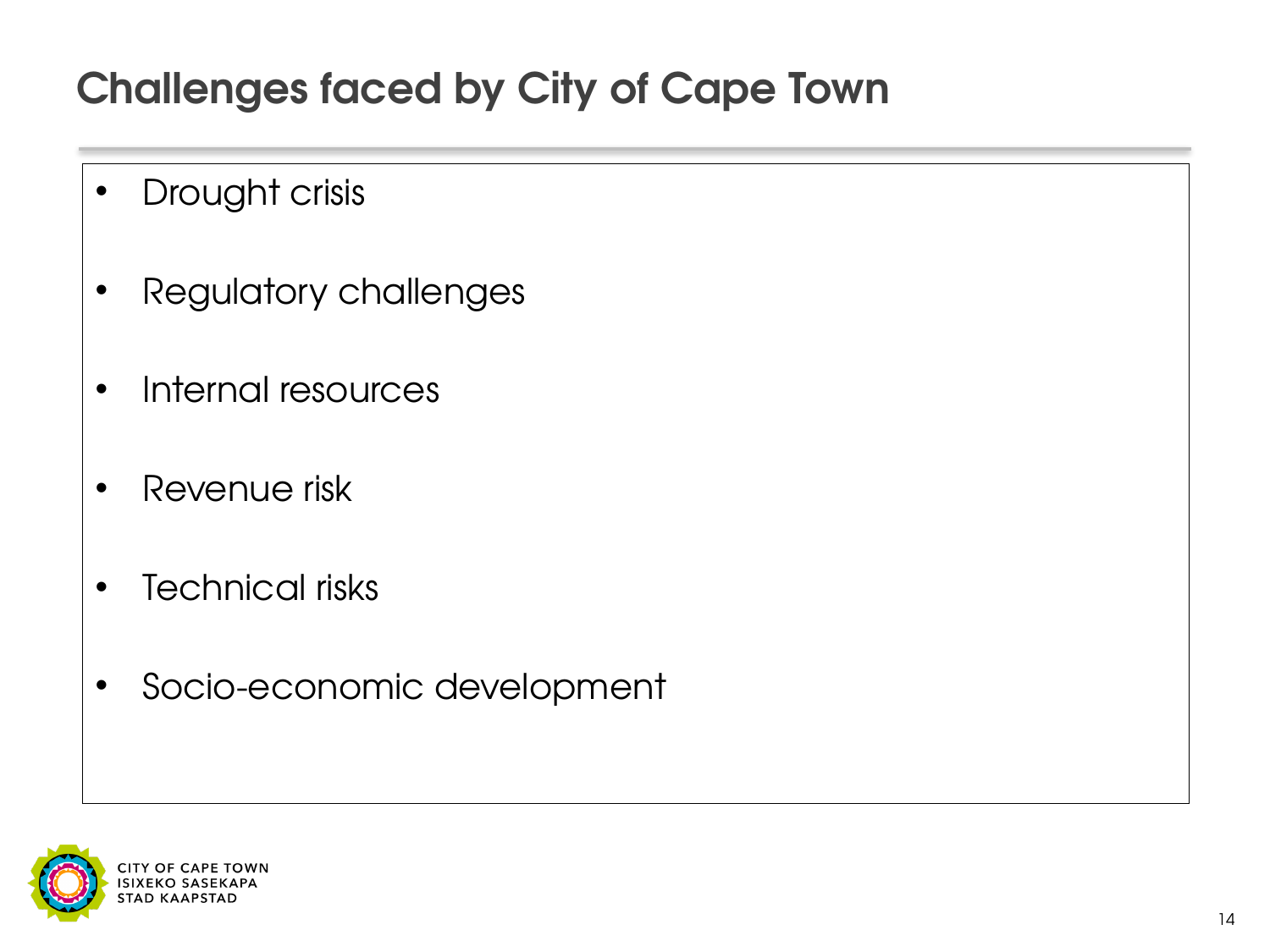

# Challenges faced by City of Cape Town
Drought crisis

Regulatory challenges

Internal resources

Revenue risk

Technical risks

Socio-economic development

14